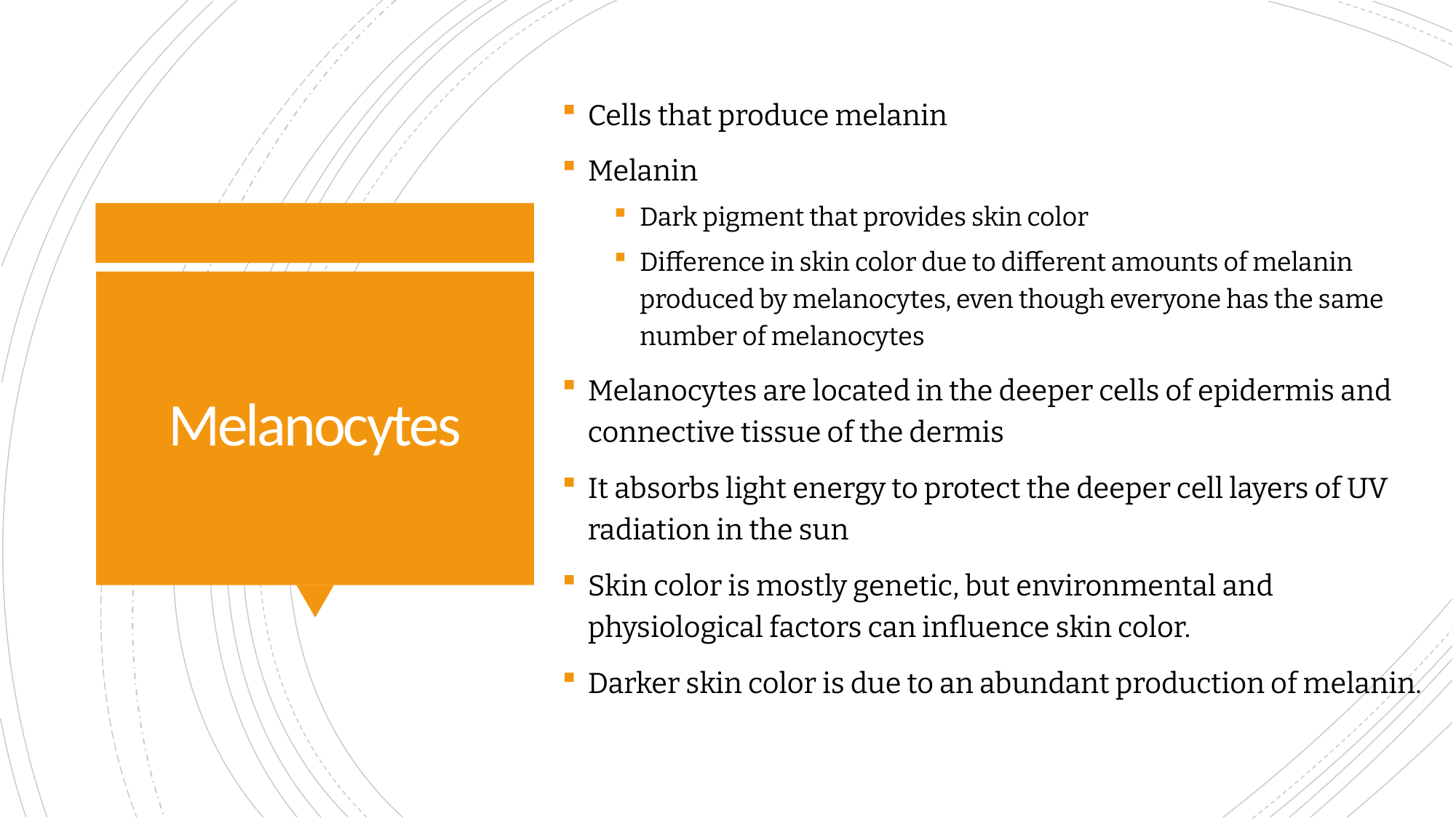

Cells that produce melanin
Melanin
Dark pigment that provides skin color
Difference in skin color due to different amounts of melanin produced by melanocytes, even though everyone has the same number of melanocytes
Melanocytes are located in the deeper cells of epidermis and connective tissue of the dermis
It absorbs light energy to protect the deeper cell layers of UV radiation in the sun
Skin color is mostly genetic, but environmental and physiological factors can influence skin color.
Darker skin color is due to an abundant production of melanin.
# Melanocytes